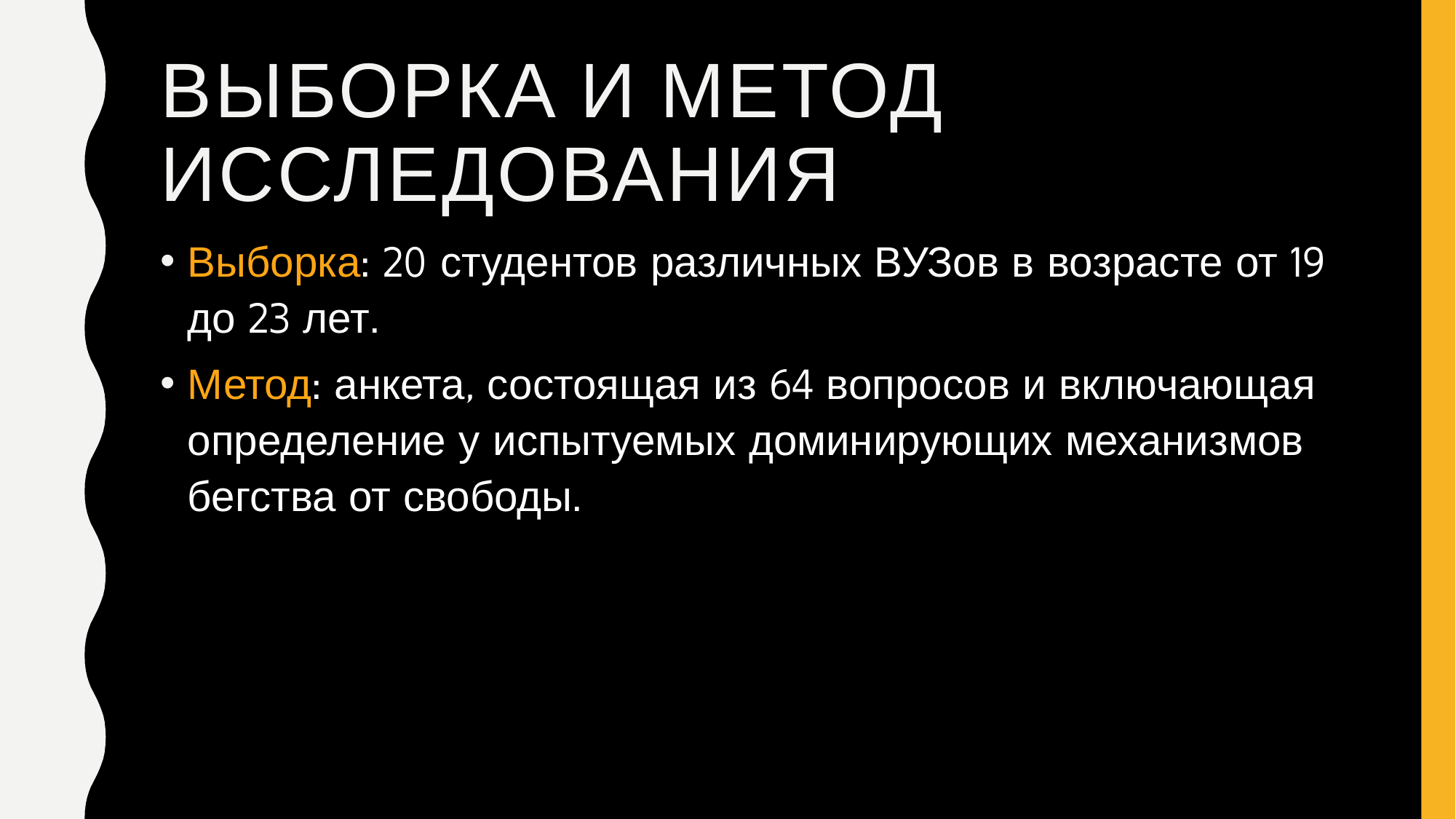

# Выборка и метод исследования
Выборка: 20 студентов различных ВУЗов в возрасте от 19 до 23 лет.
Метод: анкета, состоящая из 64 вопросов и включающая определение у испытуемых доминирующих механизмов бегства от свободы.